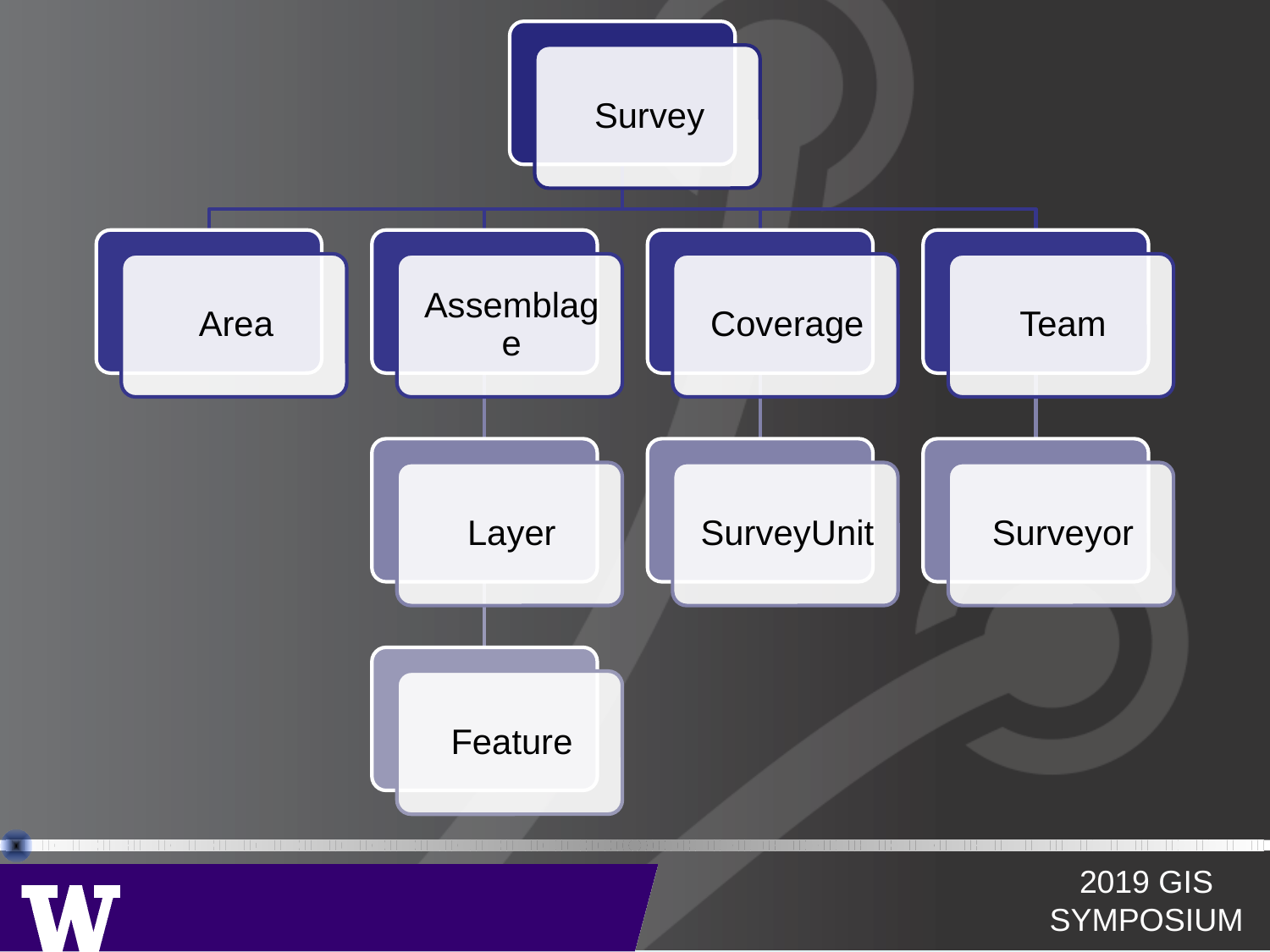

Survey
Area
Assemblage
Layer
Feature
Coverage
SurveyUnit
Team
Surveyor